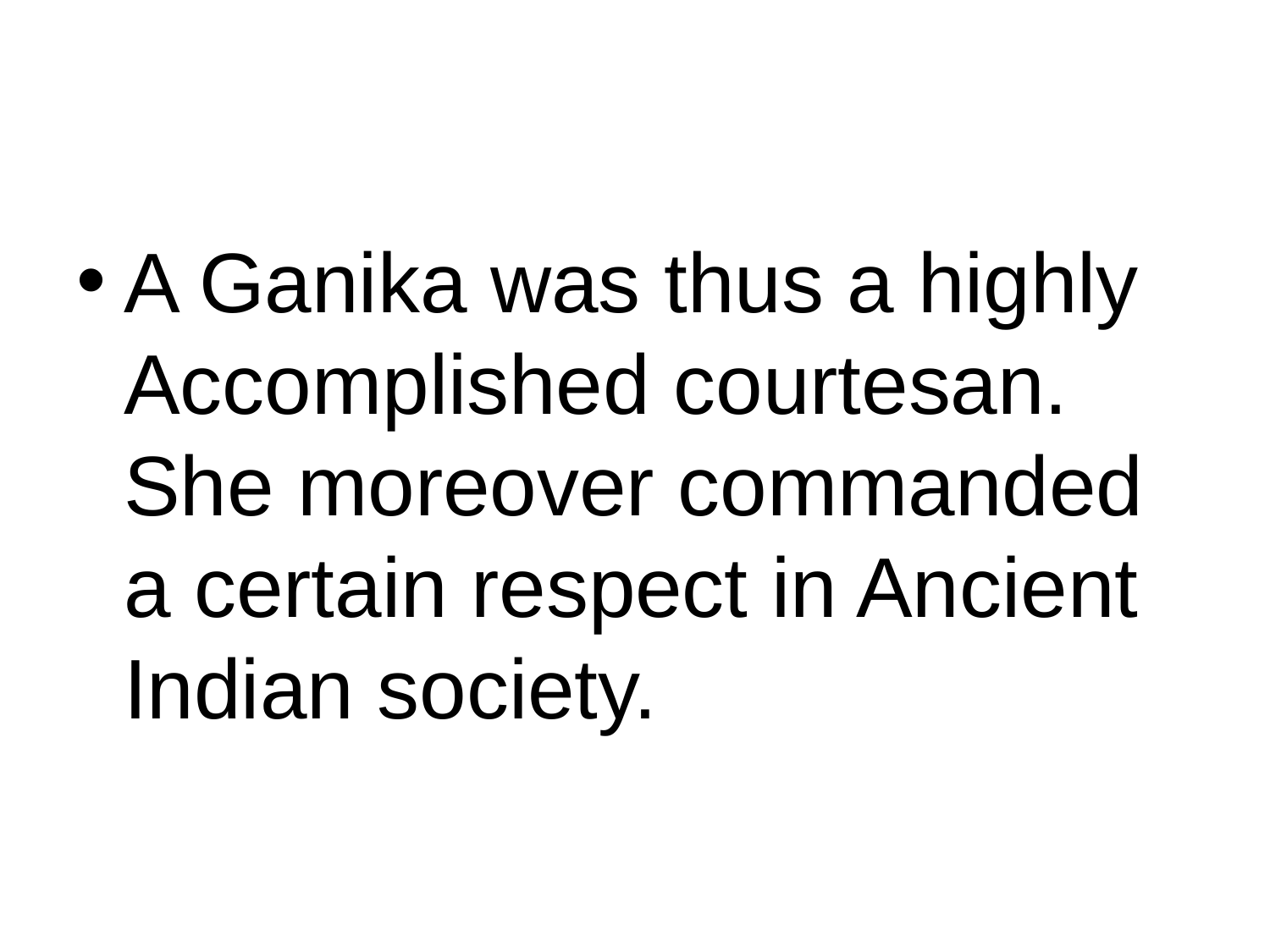

#
A Ganika was thus a highly Accomplished courtesan. She moreover commanded a certain respect in Ancient Indian society.